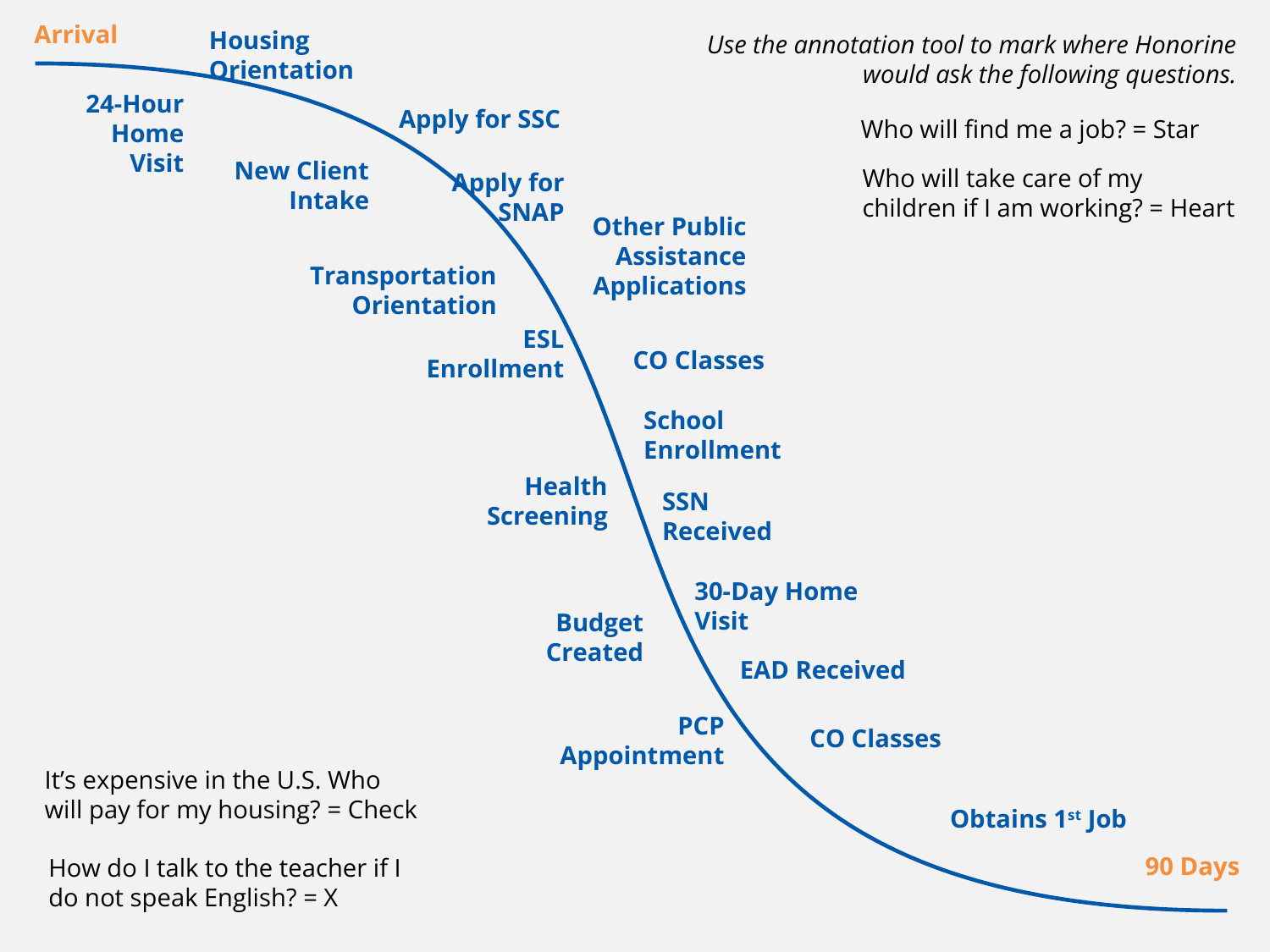

Arrival
Housing Orientation
Use the annotation tool to mark where Honorine would ask the following questions.
24-Hour Home Visit
Apply for SSC
Who will find me a job? = Star
New Client Intake
Who will take care of my children if I am working? = Heart
Apply for SNAP
Other Public Assistance Applications
Transportation Orientation
ESL Enrollment
CO Classes
School Enrollment
Health Screening
SSN Received
30-Day Home Visit
Budget Created
EAD Received
PCP Appointment
CO Classes
It’s expensive in the U.S. Who will pay for my housing? = Check
Obtains 1st Job
90 Days
How do I talk to the teacher if I do not speak English? = X